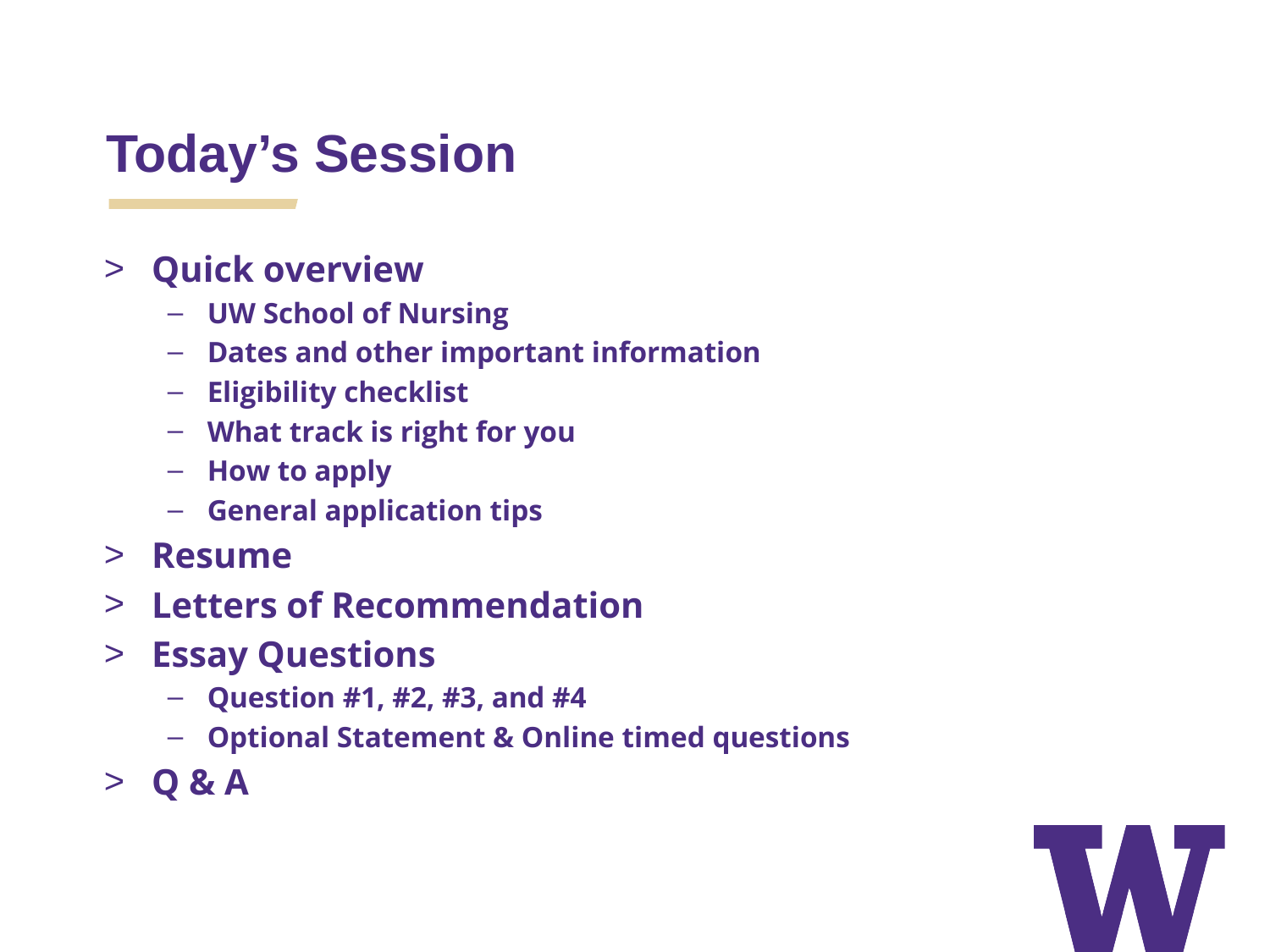

# Today’s Session
Quick overview
UW School of Nursing
Dates and other important information
Eligibility checklist
What track is right for you
How to apply
General application tips
Resume
Letters of Recommendation
Essay Questions
Question #1, #2, #3, and #4
Optional Statement & Online timed questions
Q & A